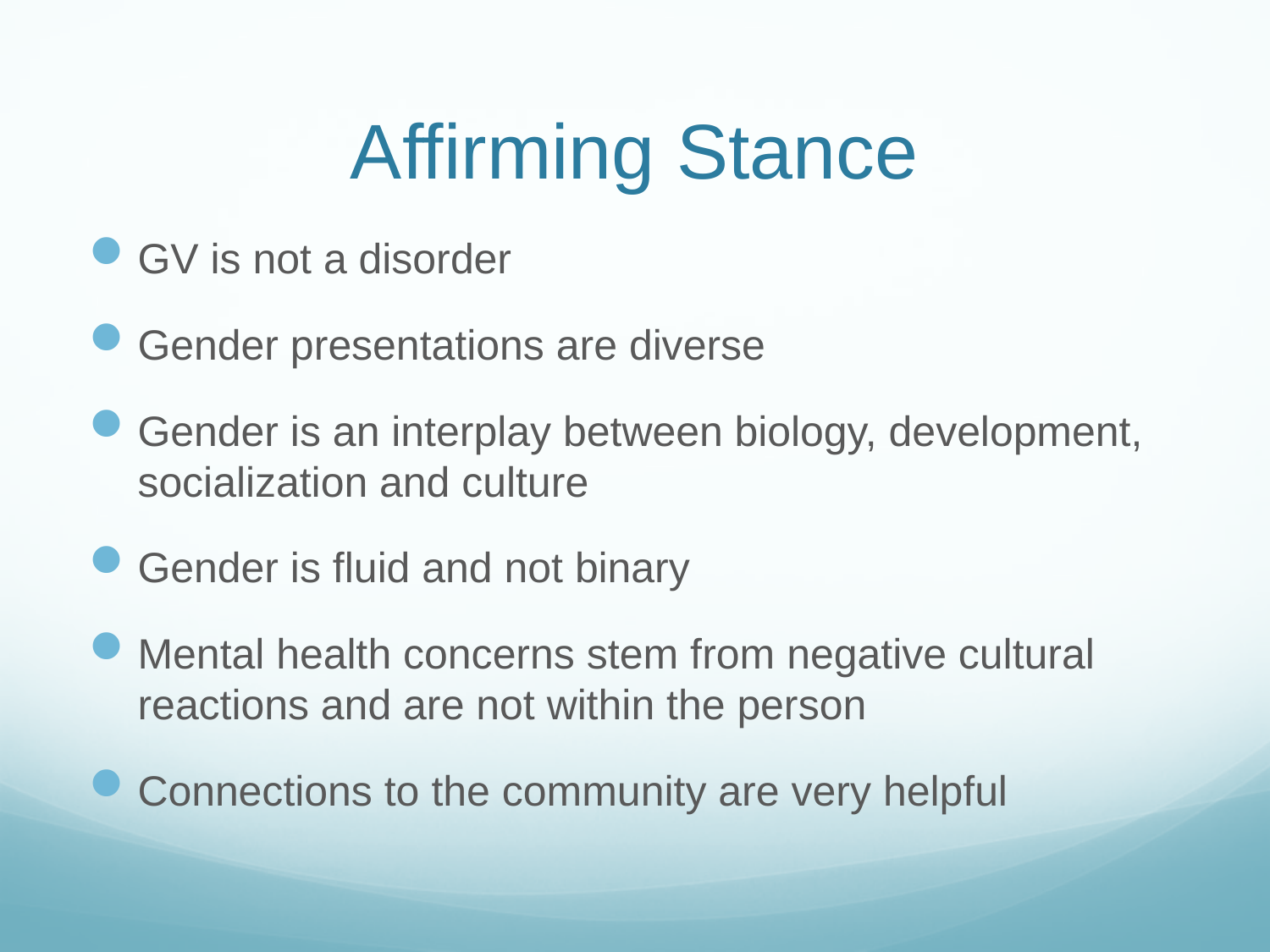

# Affirming Stance
GV is not a disorder
Gender presentations are diverse
Gender is an interplay between biology, development, socialization and culture
Gender is fluid and not binary
Mental health concerns stem from negative cultural reactions and are not within the person
Connections to the community are very helpful